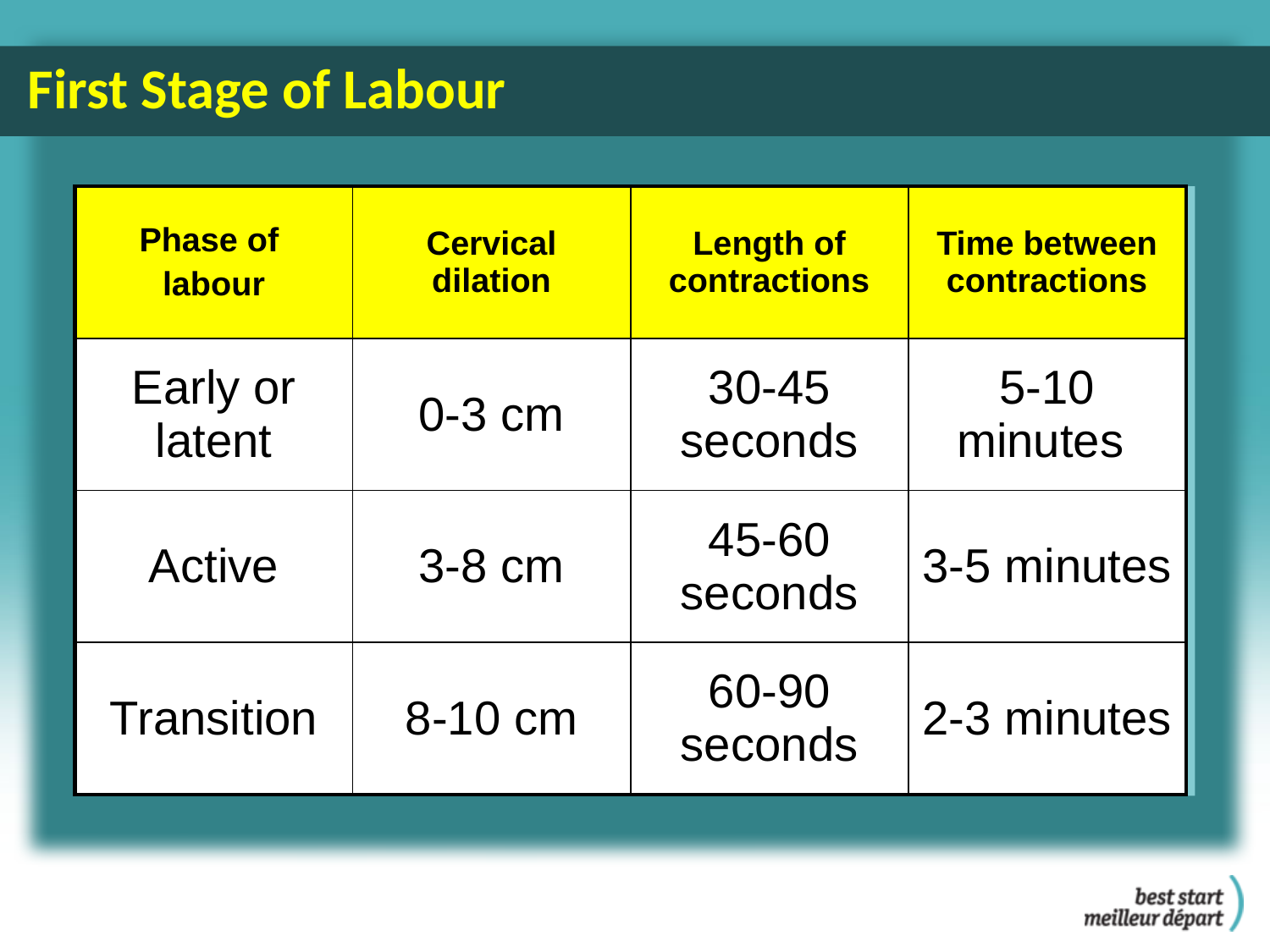

First Stage of Labour
| Phase of labour | Cervical dilation | Length of contractions | Time between contractions |
| --- | --- | --- | --- |
| Early or latent | 0-3 cm | 30-45 seconds | 5-10 minutes |
| Active | 3-8 cm | 45-60 seconds | 3-5 minutes |
| Transition | 8-10 cm | 60-90 seconds | 2-3 minutes |